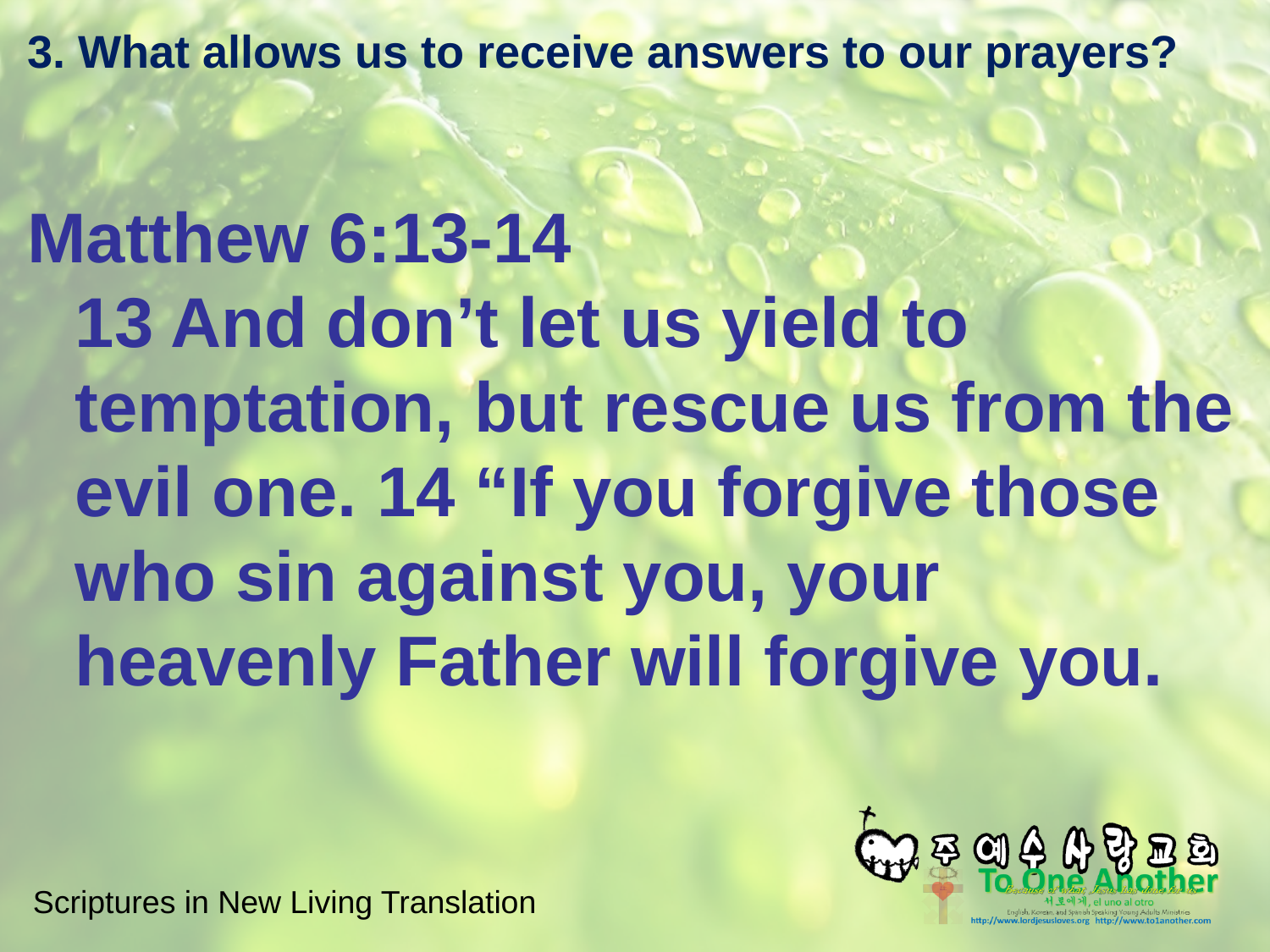

# 3. What allows us to receive answers to our prayers?
Matthew 6:13-14
13 And don’t let us yield to temptation, but rescue us from the evil one. 14 “If you forgive those who sin against you, your heavenly Father will forgive you.